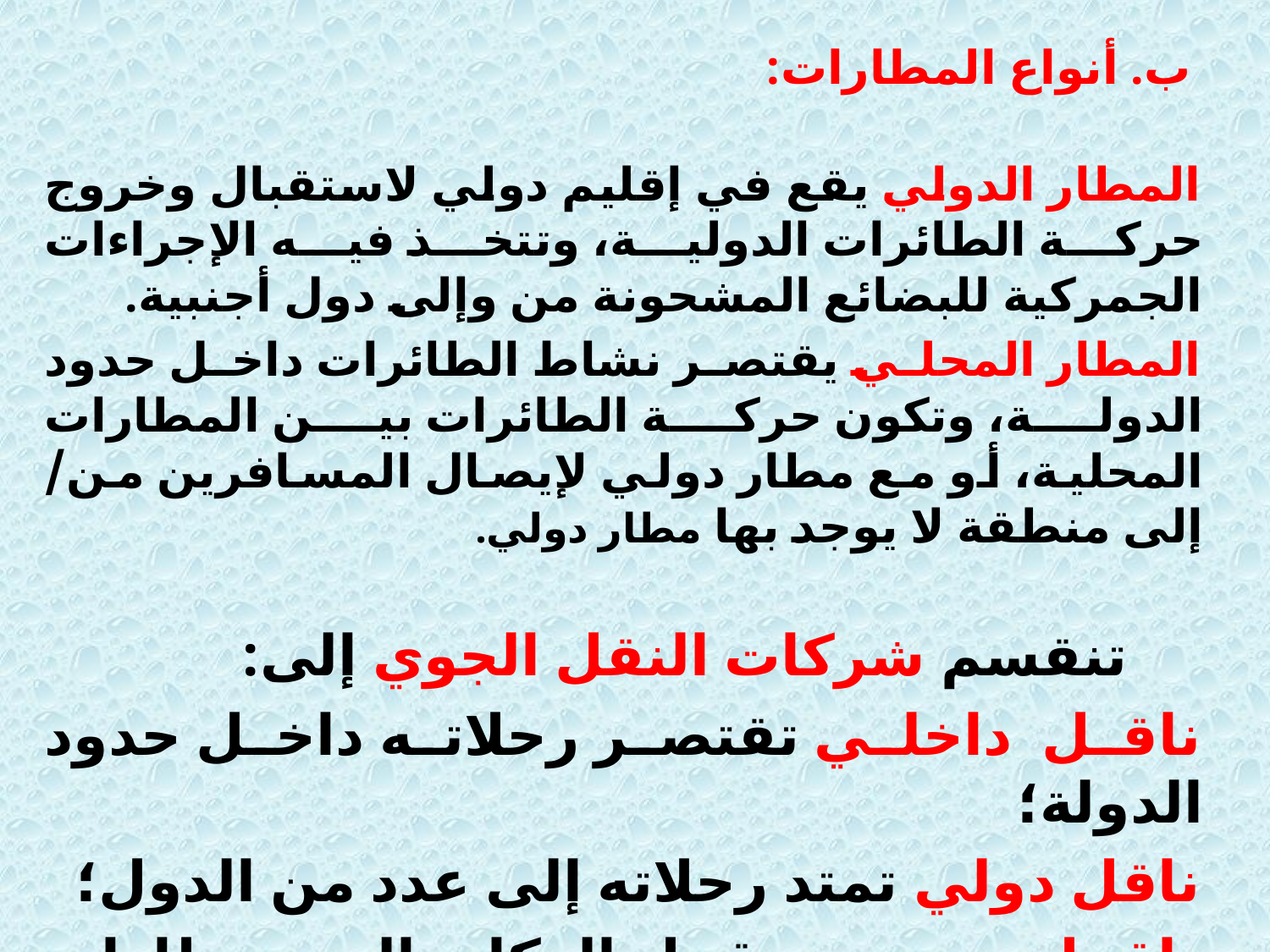

ب. أنواع المطارات:
المطار الدولي يقع في إقليم دولي لاستقبال وخروج حركة الطائرات الدولية، وتتخذ فيه الإجراءات الجمركية للبضائع المشحونة من وإلى دول أجنبية.
المطار المحلي يقتصر نشاط الطائرات داخل حدود الدولة، وتكون حركة الطائرات بين المطارات المحلية، أو مع مطار دولي لإيصال المسافرين من/ إلى منطقة لا يوجد بها مطار دولي.
     تنقسم شركات النقل الجوي إلى:
ناقل  داخلي تقتصر رحلاته داخل حدود الدولة؛
ناقل دولي تمتد رحلاته إلى عدد من الدول؛
ناقل محوري ينقل الركاب إلى مطارات محورية كبيرة.